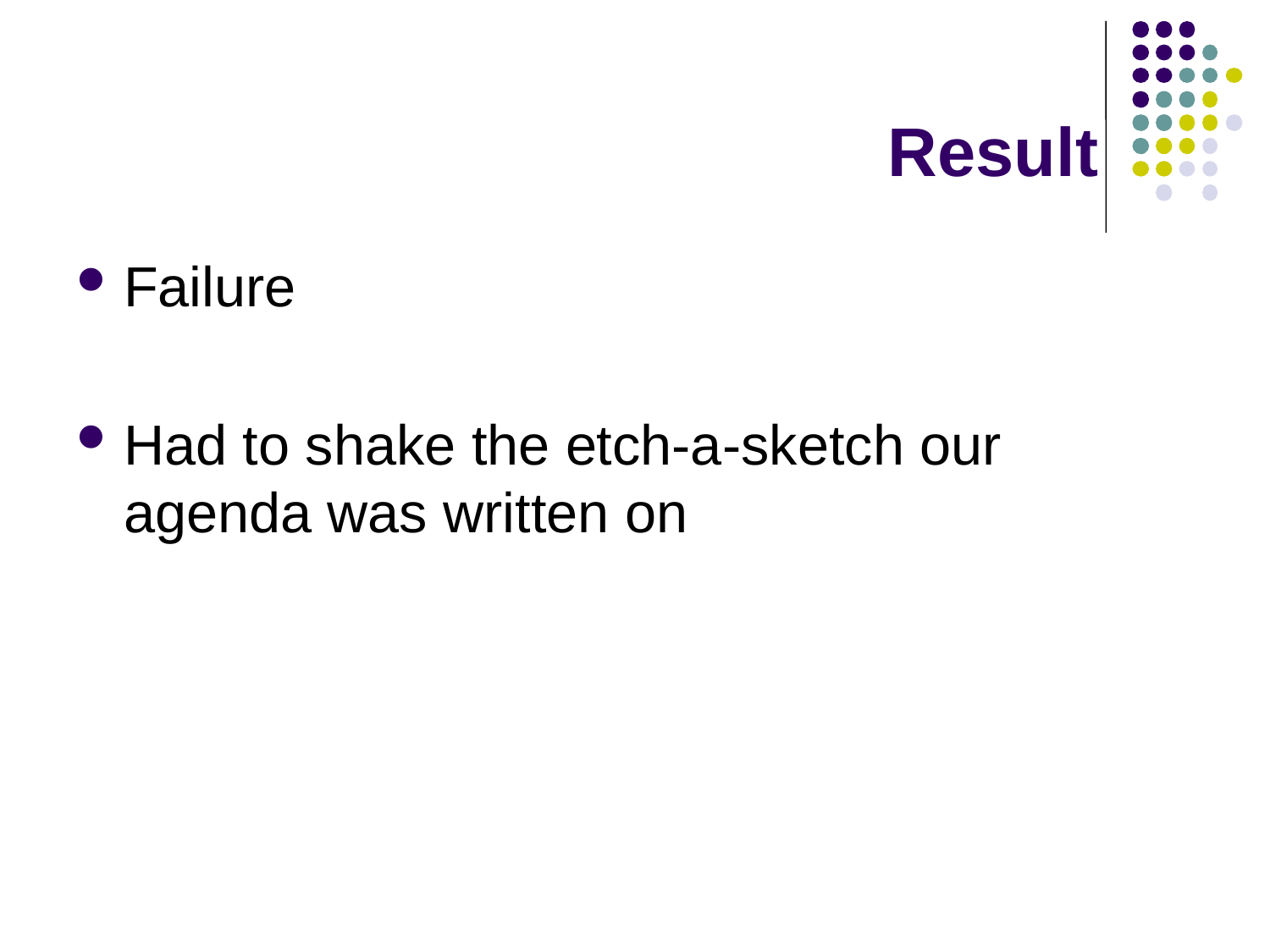

# Result
Failure

Had to shake the etch-a-sketch our agenda was written on